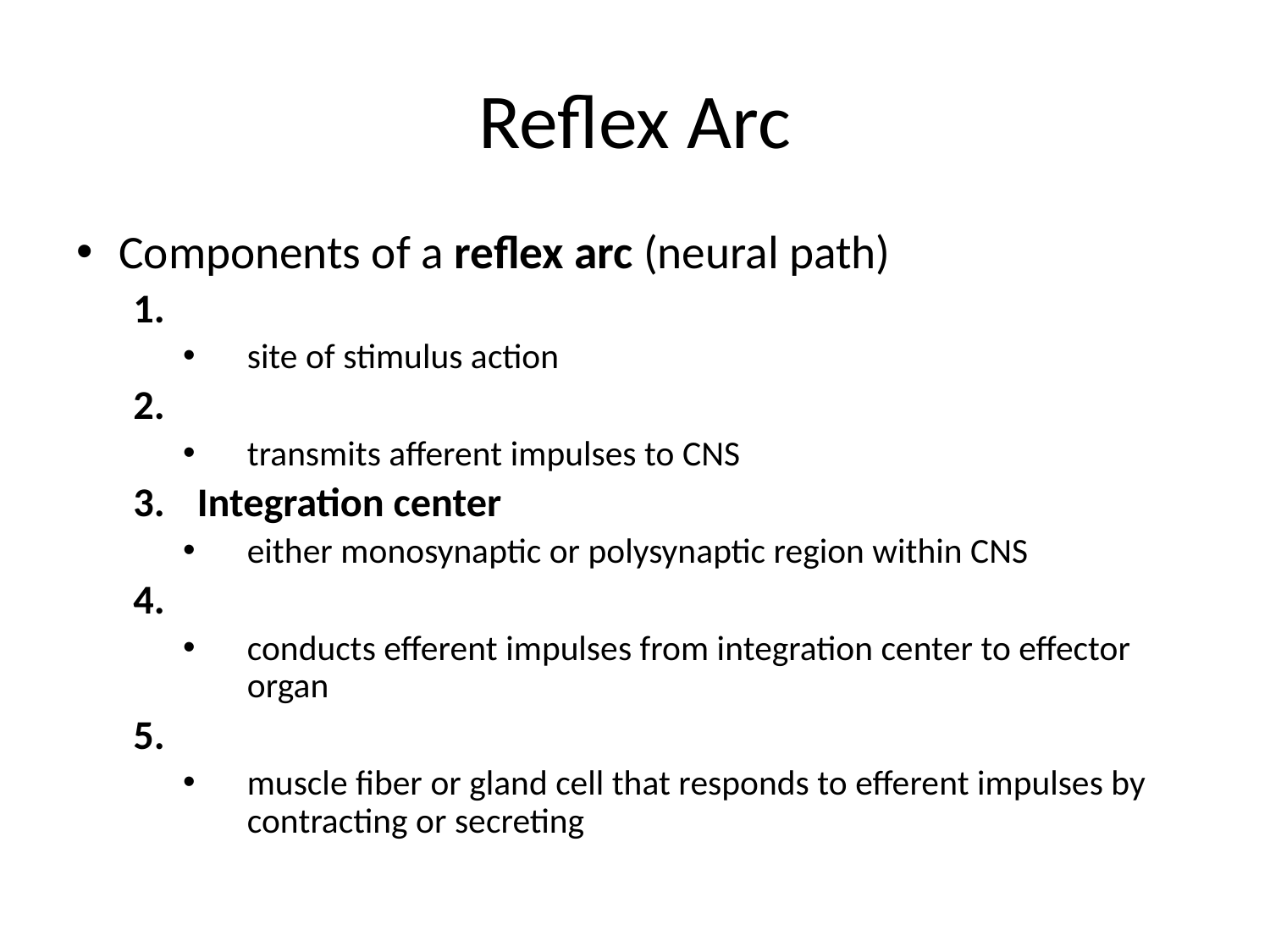

# Reflex Arc
Components of a reflex arc (neural path)

site of stimulus action

transmits afferent impulses to CNS
Integration center
either monosynaptic or polysynaptic region within CNS

conducts efferent impulses from integration center to effector organ

muscle fiber or gland cell that responds to efferent impulses by contracting or secreting